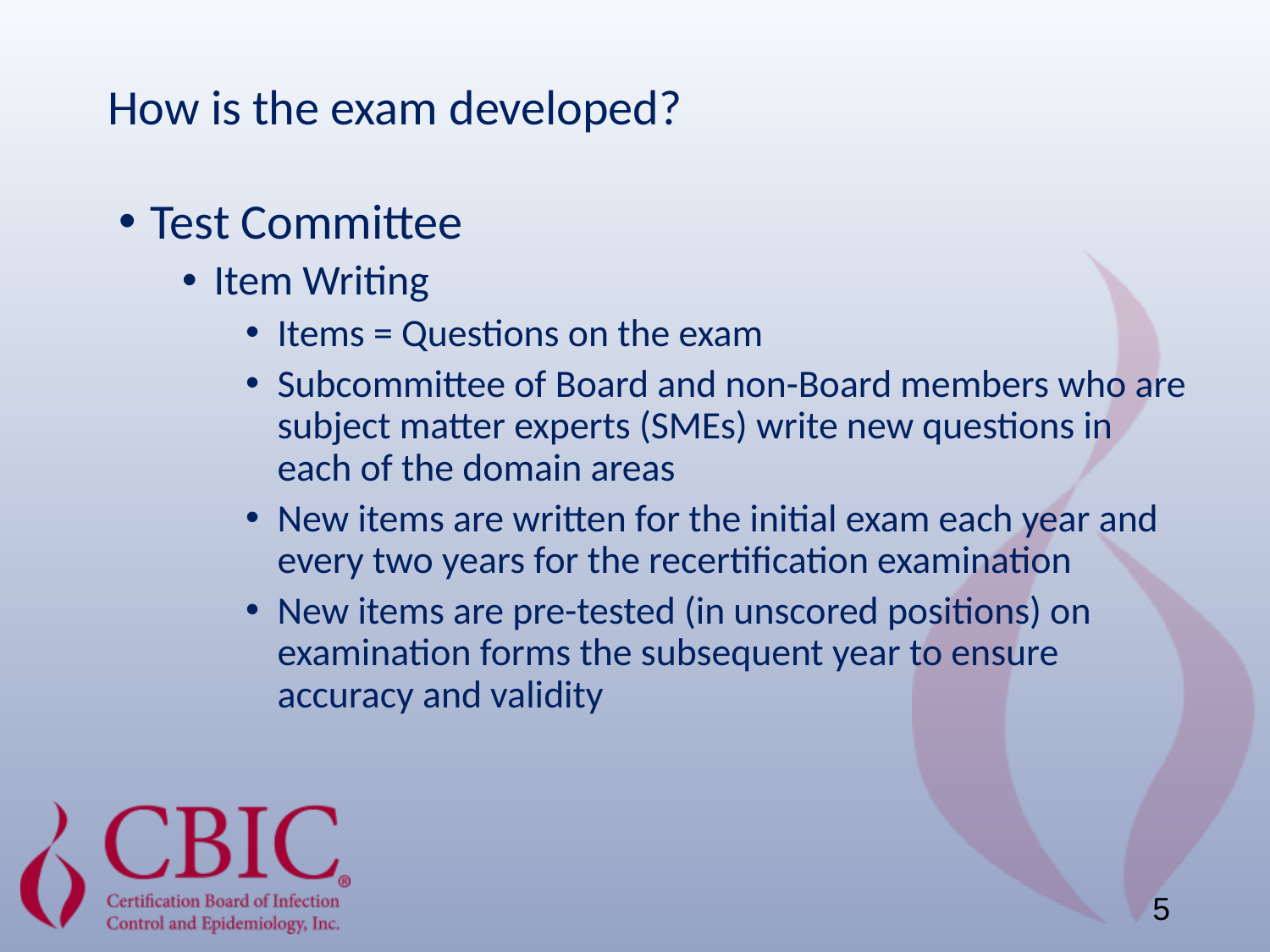

# How is the exam developed?
Test Committee
Item Writing
Items = Questions on the exam
Subcommittee of Board and non-Board members who are subject matter experts (SMEs) write new questions in each of the domain areas
New items are written for the initial exam each year and every two years for the recertification examination
New items are pre-tested (in unscored positions) on examination forms the subsequent year to ensure accuracy and validity
5